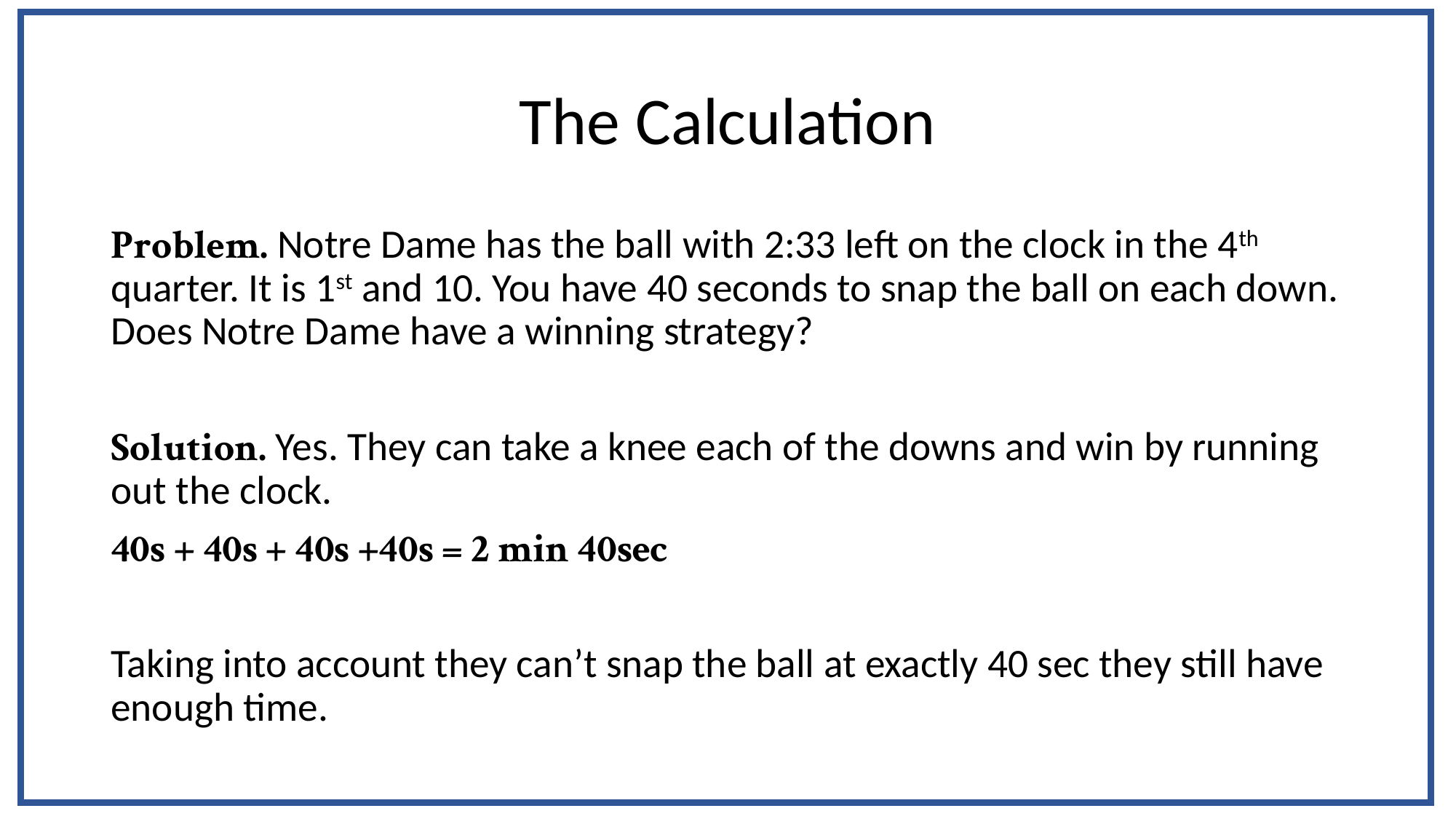

# The Calculation
Problem. Notre Dame has the ball with 2:33 left on the clock in the 4th quarter. It is 1st and 10. You have 40 seconds to snap the ball on each down. Does Notre Dame have a winning strategy?

Solution. Yes. They can take a knee each of the downs and win by running out the clock.
40s + 40s + 40s +40s = 2 min 40sec

Taking into account they can’t snap the ball at exactly 40 sec they still have enough time.